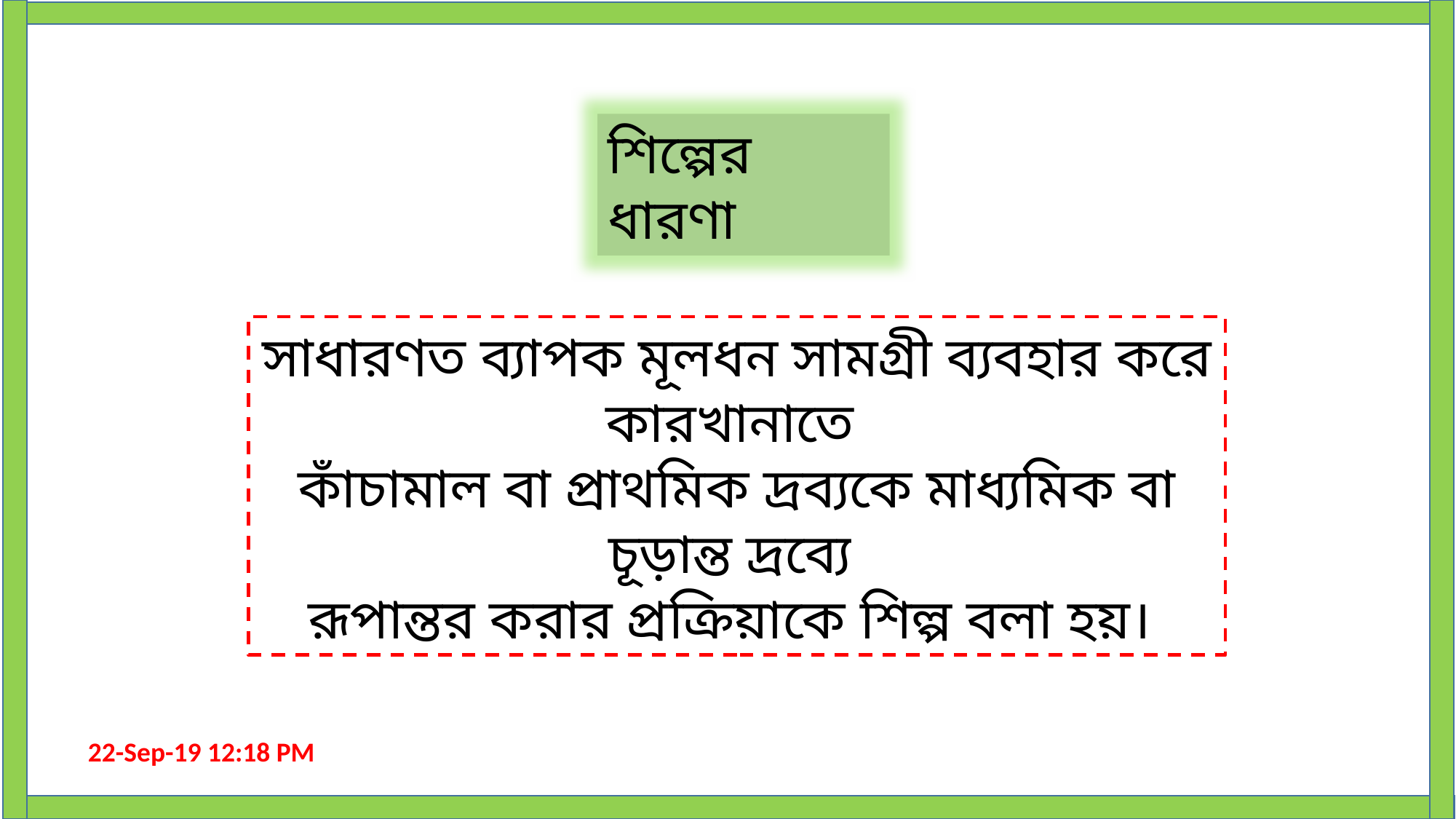

শিল্পের ধারণা
সাধারণত ব্যাপক মূলধন সামগ্রী ব্যবহার করে কারখানাতে
কাঁচামাল বা প্রাথমিক দ্রব্যকে মাধ্যমিক বা চূড়ান্ত দ্রব্যে
রূপান্তর করার প্রক্রিয়াকে শিল্প বলা হয়।

22-Sep-19 12:18 PM